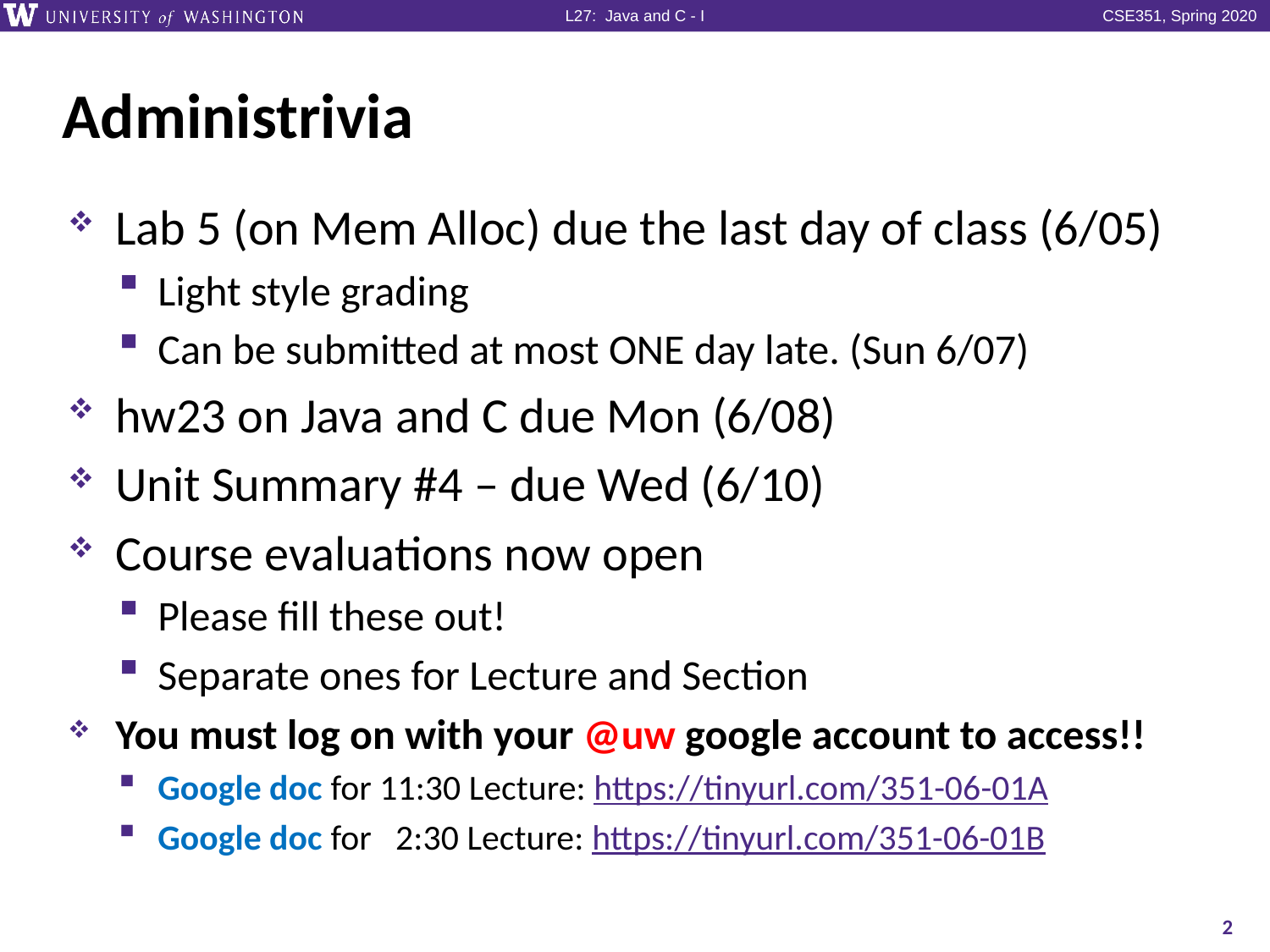

# Administrivia
Lab 5 (on Mem Alloc) due the last day of class (6/05)
Light style grading
Can be submitted at most ONE day late. (Sun 6/07)
hw23 on Java and C due Mon (6/08)
Unit Summary #4 – due Wed (6/10)
Course evaluations now open
Please fill these out!
Separate ones for Lecture and Section
You must log on with your @uw google account to access!!
Google doc for 11:30 Lecture: https://tinyurl.com/351-06-01A
Google doc for   2:30 Lecture: https://tinyurl.com/351-06-01B

2